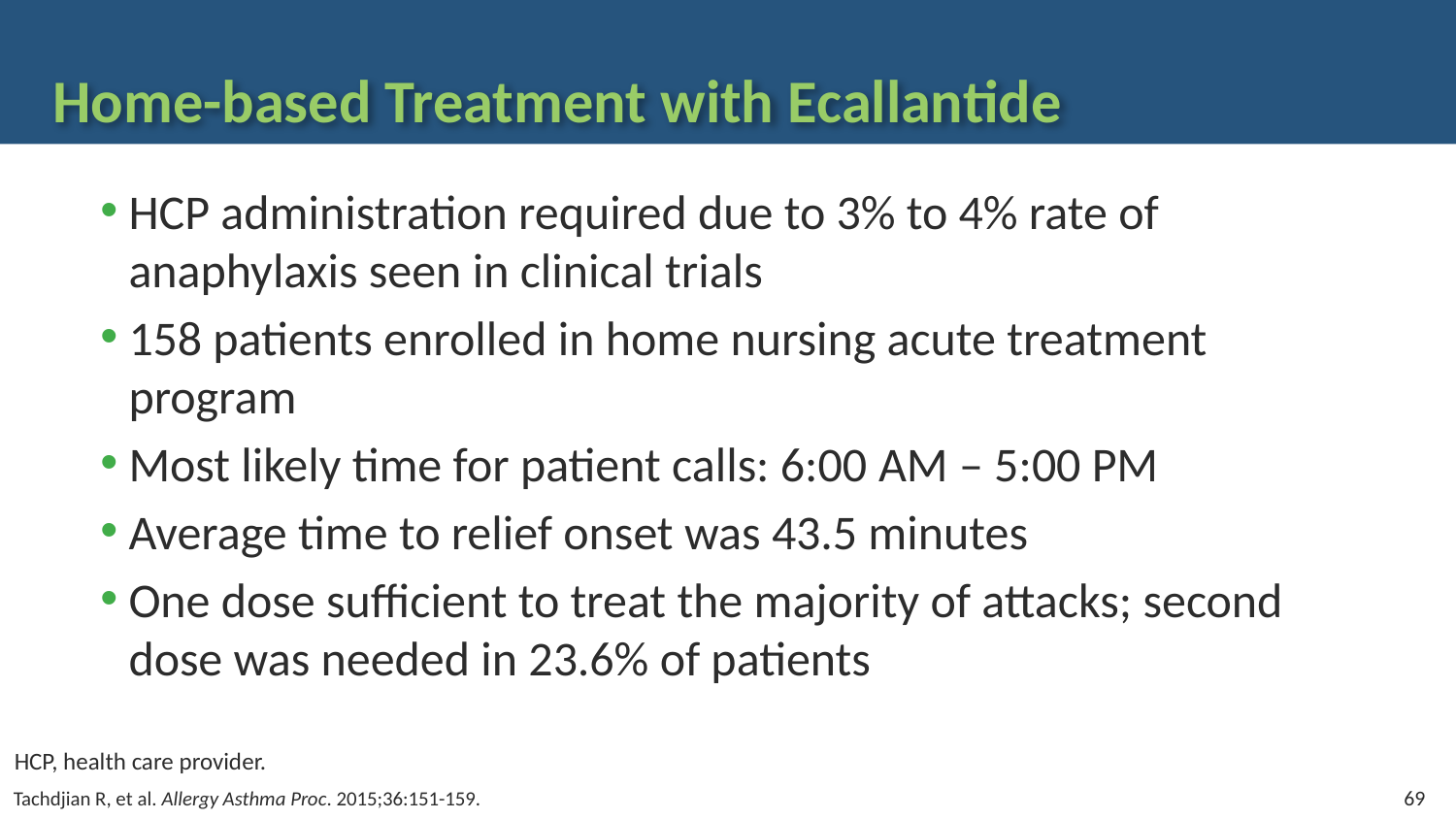

# Home-based Treatment with Ecallantide
HCP administration required due to 3% to 4% rate of anaphylaxis seen in clinical trials
158 patients enrolled in home nursing acute treatment program
Most likely time for patient calls: 6:00 am – 5:00 pm
Average time to relief onset was 43.5 minutes
One dose sufficient to treat the majority of attacks; second dose was needed in 23.6% of patients

HCP, health care provider.
69
Tachdjian R, et al. Allergy Asthma Proc. 2015;36:151-159.